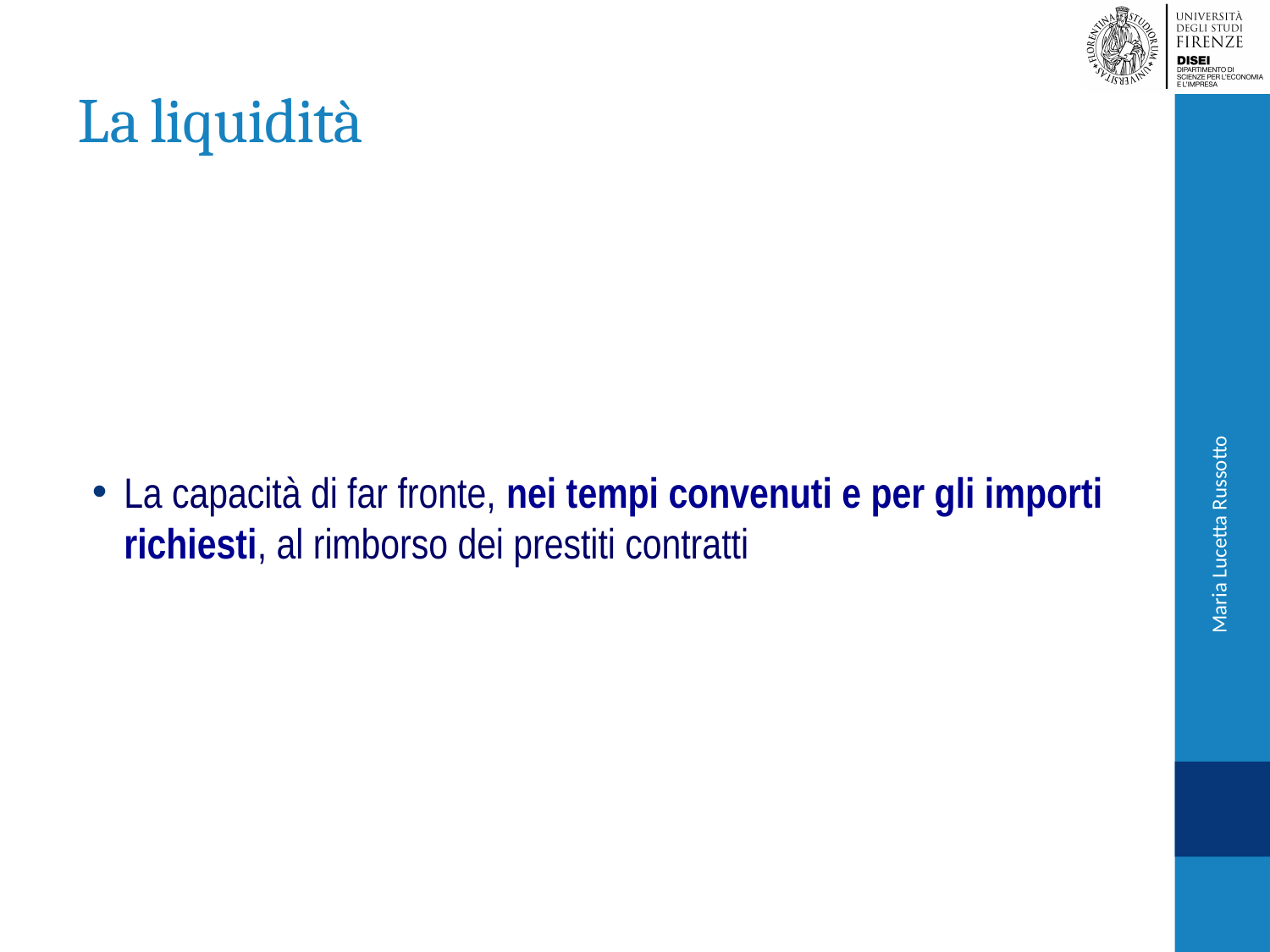

# La liquidità

La capacità di far fronte, nei tempi convenuti e per gli importi richiesti, al rimborso dei prestiti contratti
Maria Lucetta Russotto